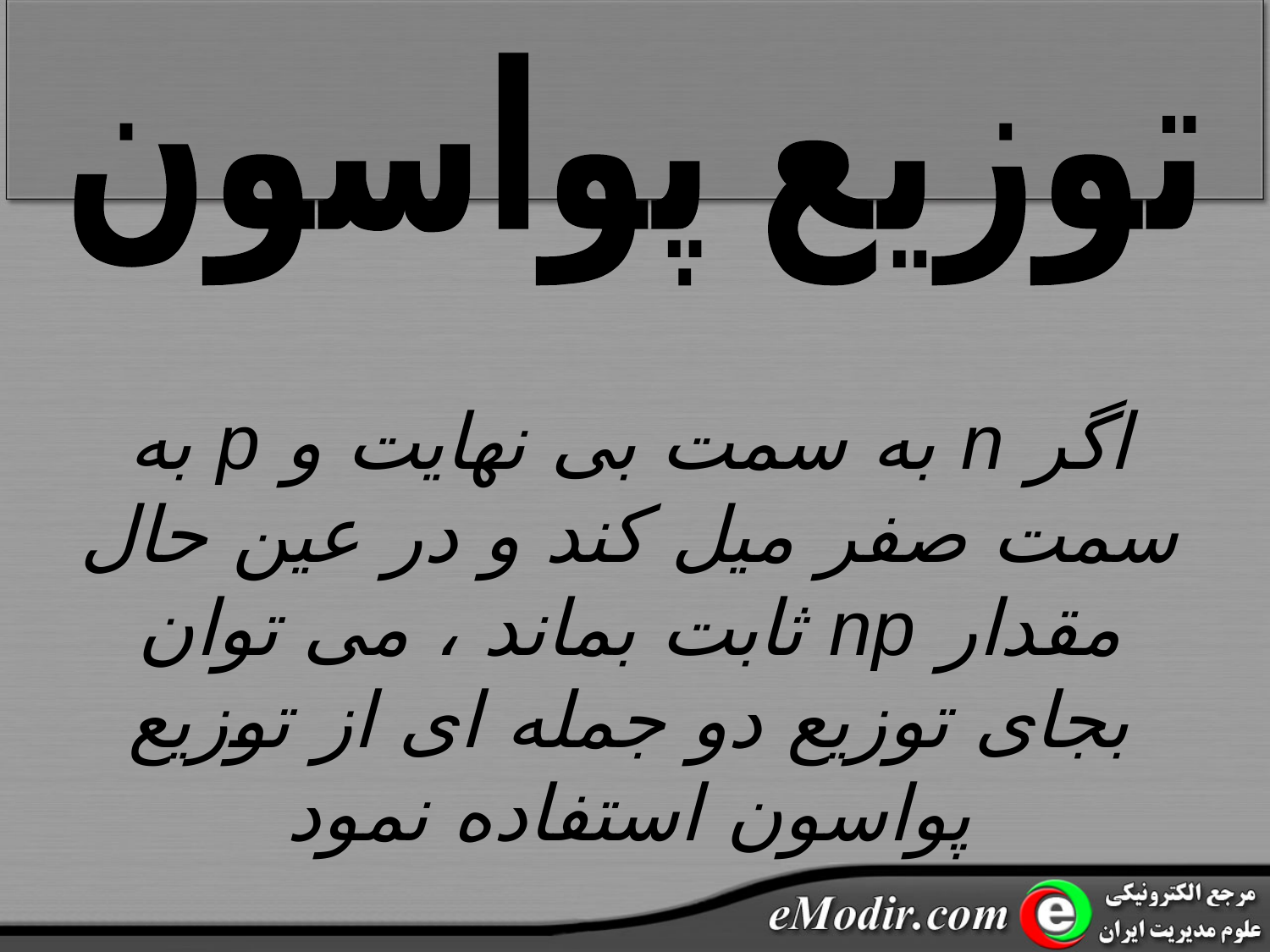

توزیع پواسون
اگر n به سمت بی نهایت و p به سمت صفر میل کند و در عین حال مقدار np ثابت بماند ، می توان بجای توزیع دو جمله ای از توزیع پواسون استفاده نمود